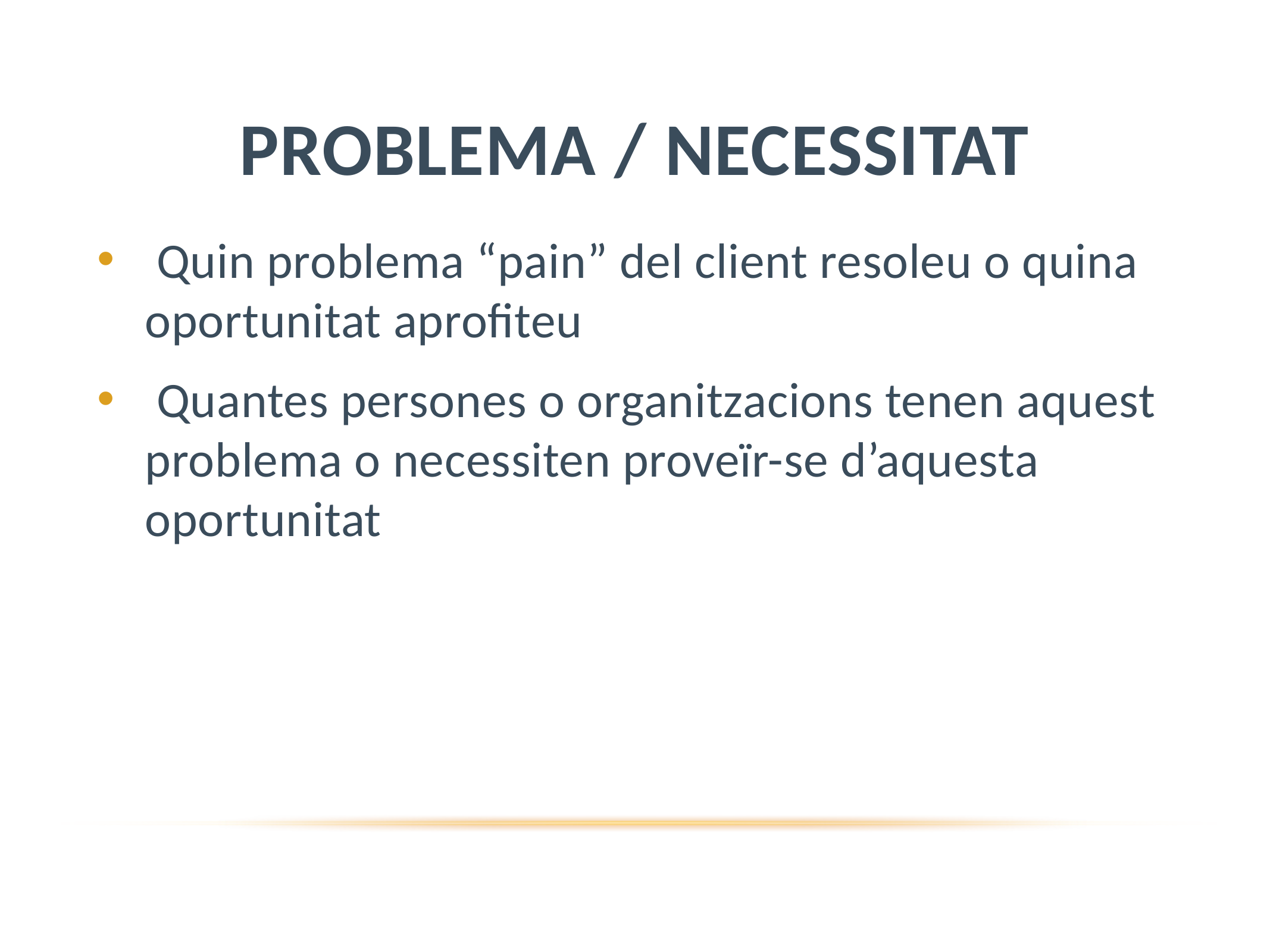

# problema / necessitat

 Quin problema “pain” del client resoleu o quina oportunitat aprofiteu
 Quantes persones o organitzacions tenen aquest problema o necessiten proveïr-se d’aquesta oportunitat